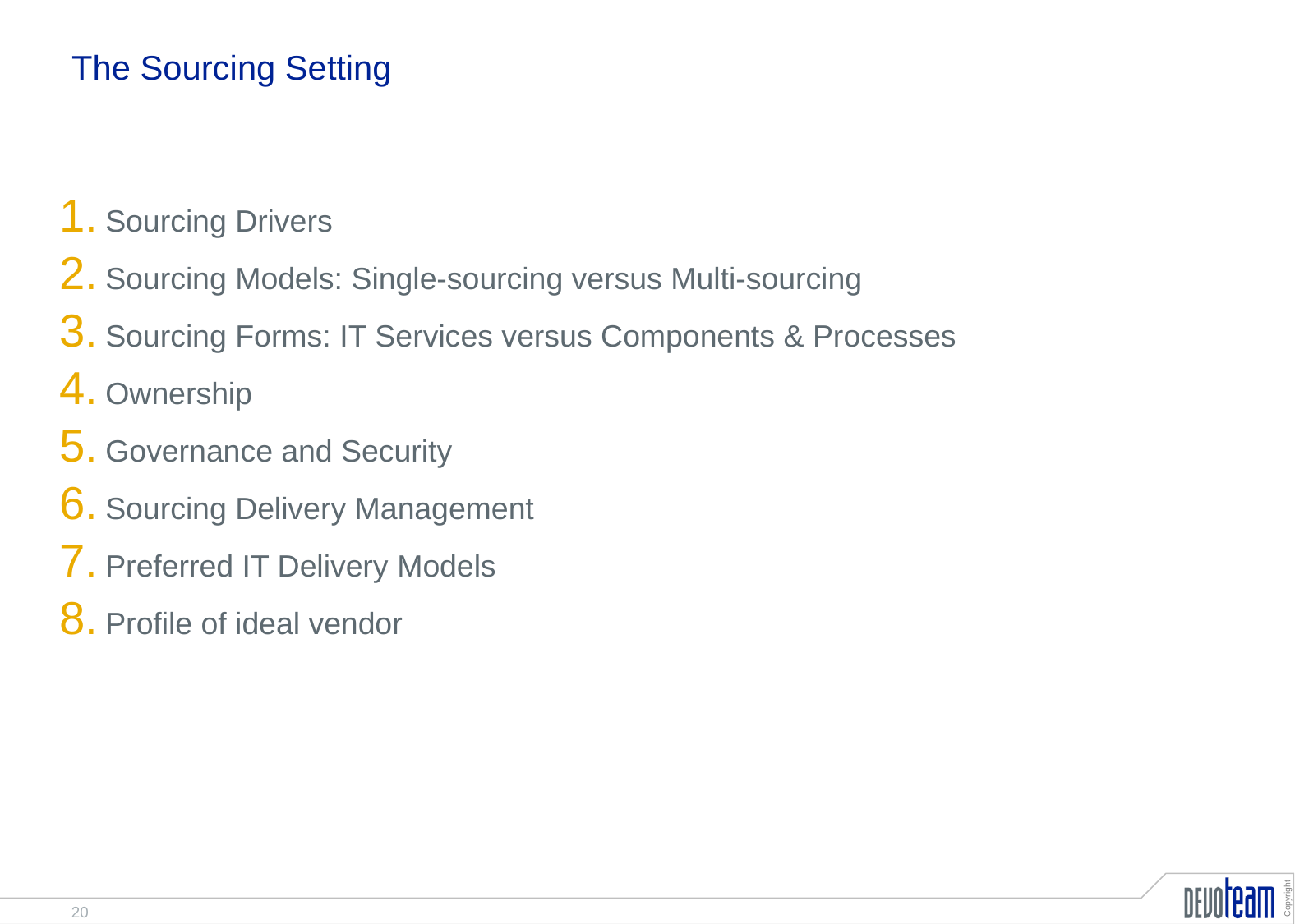

# The Sourcing Setting

Sourcing Drivers
Sourcing Models: Single-sourcing versus Multi-sourcing
Sourcing Forms: IT Services versus Components & Processes
Ownership
Governance and Security
Sourcing Delivery Management
Preferred IT Delivery Models
Profile of ideal vendor